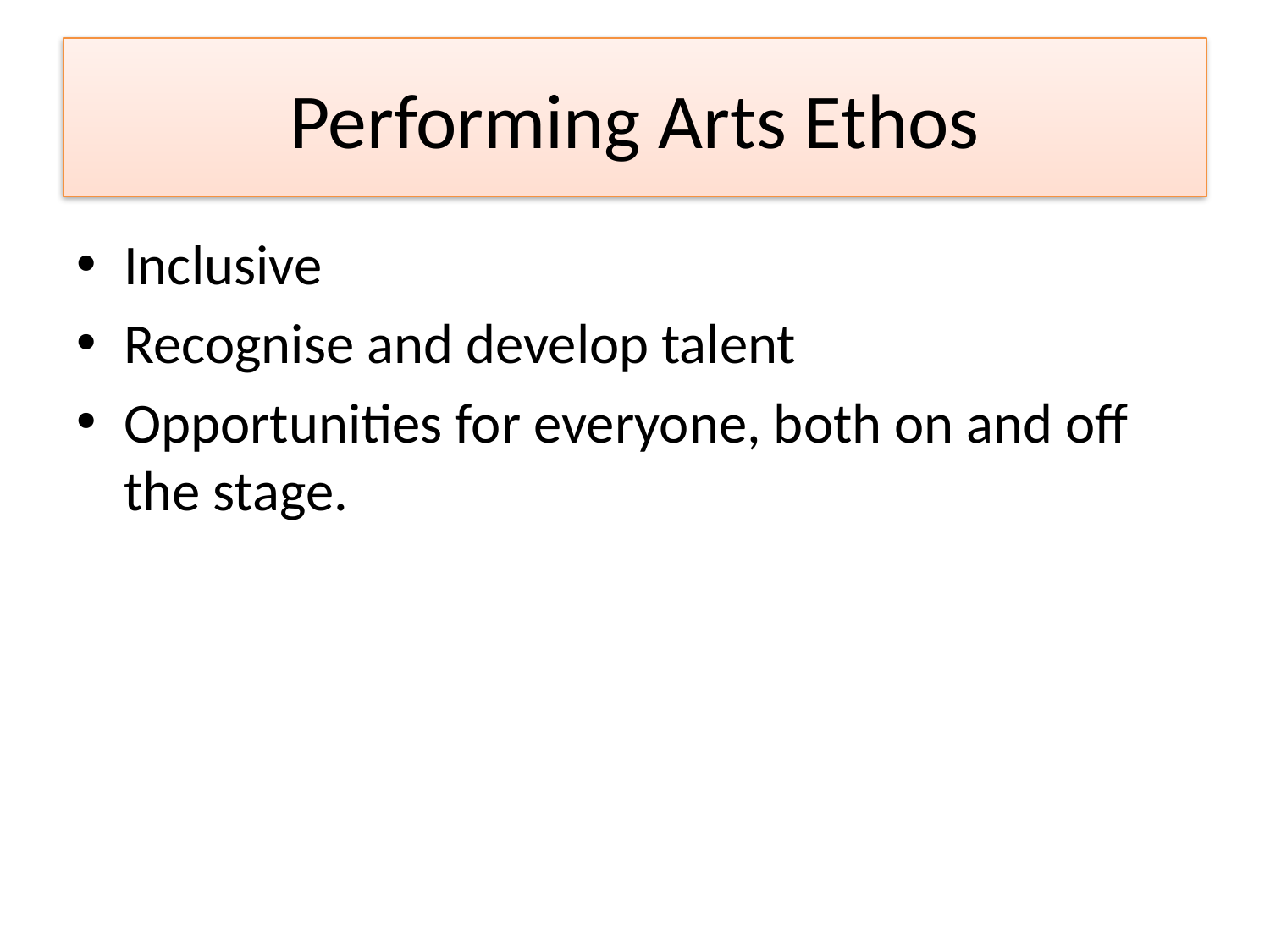

# Performing Arts Ethos
Inclusive
Recognise and develop talent
Opportunities for everyone, both on and off the stage.